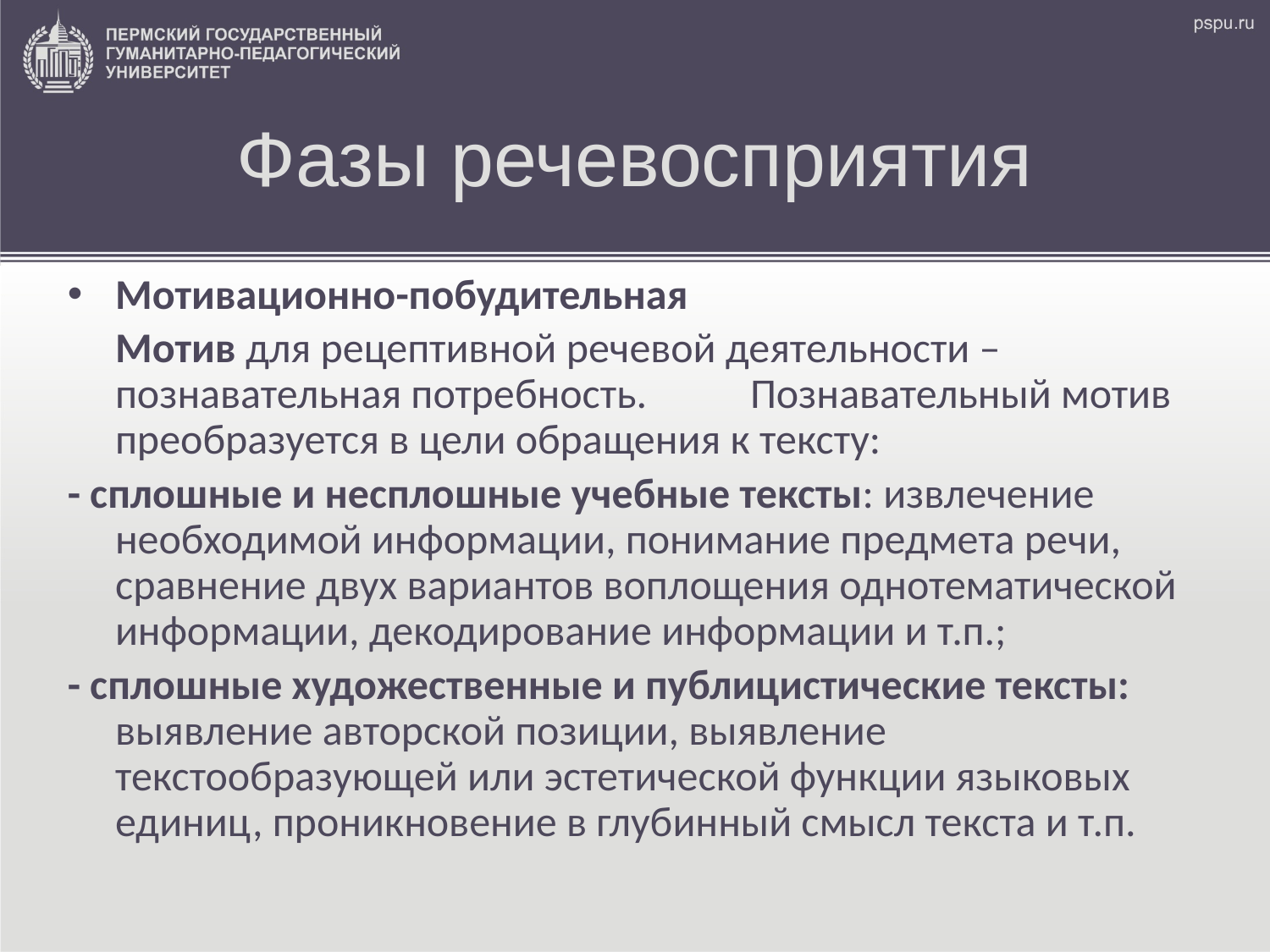

Фазы речевосприятия
Мотивационно-побудительная
	Мотив для рецептивной речевой деятельности –  познавательная потребность. 	Познавательный мотив преобразуется в цели обращения к тексту:
- сплошные и несплошные учебные тексты: извлечение необходимой информации, понимание предмета речи, сравнение двух вариантов воплощения однотематической информации, декодирование информации и т.п.;
- сплошные художественные и публицистические тексты: выявление авторской позиции, выявление текстообразующей или эстетической функции языковых единиц, проникновение в глубинный смысл текста и т.п.